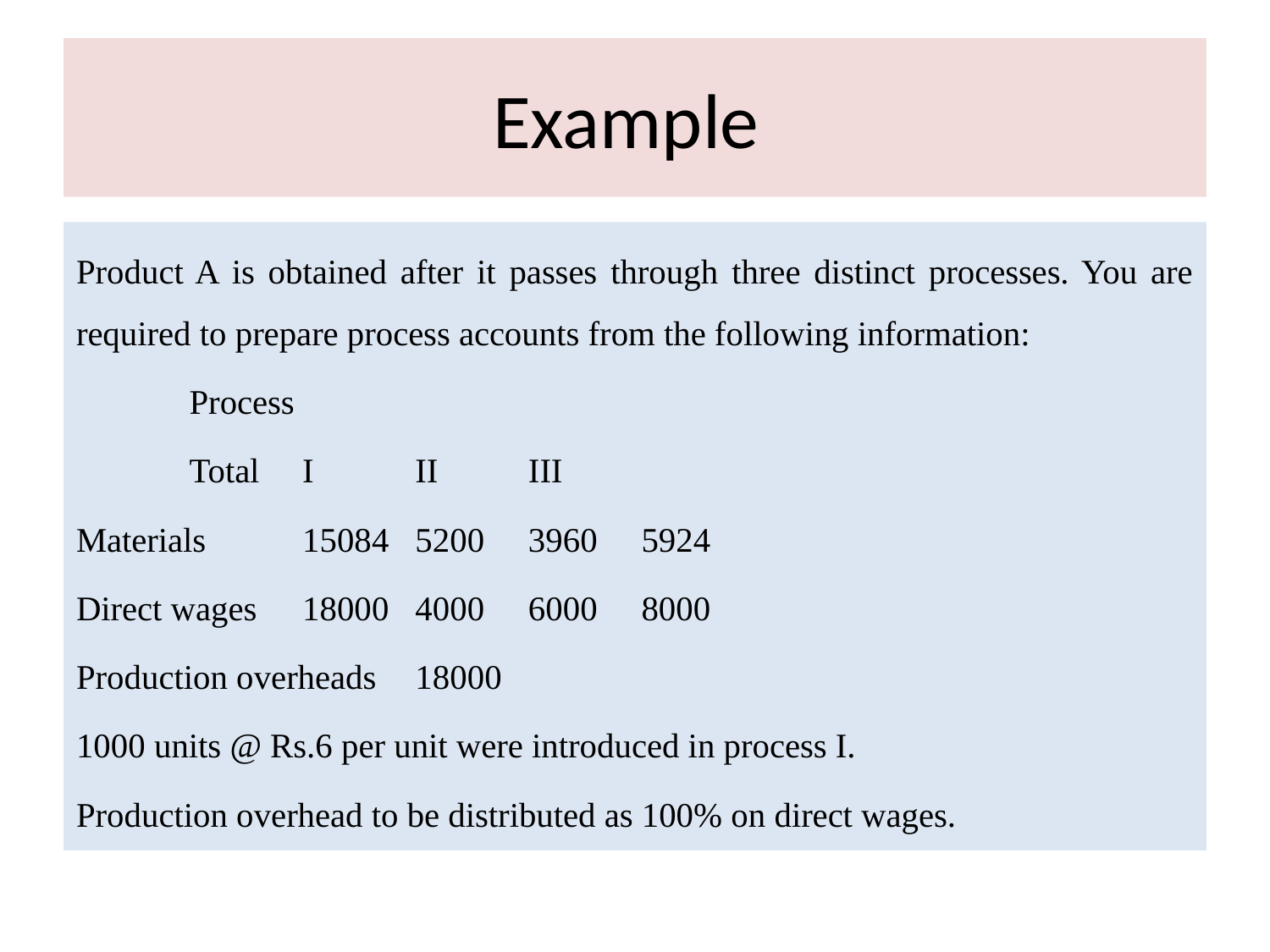

# Example
Product A is obtained after it passes through three distinct processes. You are required to prepare process accounts from the following information:
						Process
			Total		I	II	III
Materials		15084		5200	3960	5924
Direct wages		18000		4000	6000	8000
Production overheads	18000
1000 units @ Rs.6 per unit were introduced in process I.
Production overhead to be distributed as 100% on direct wages.